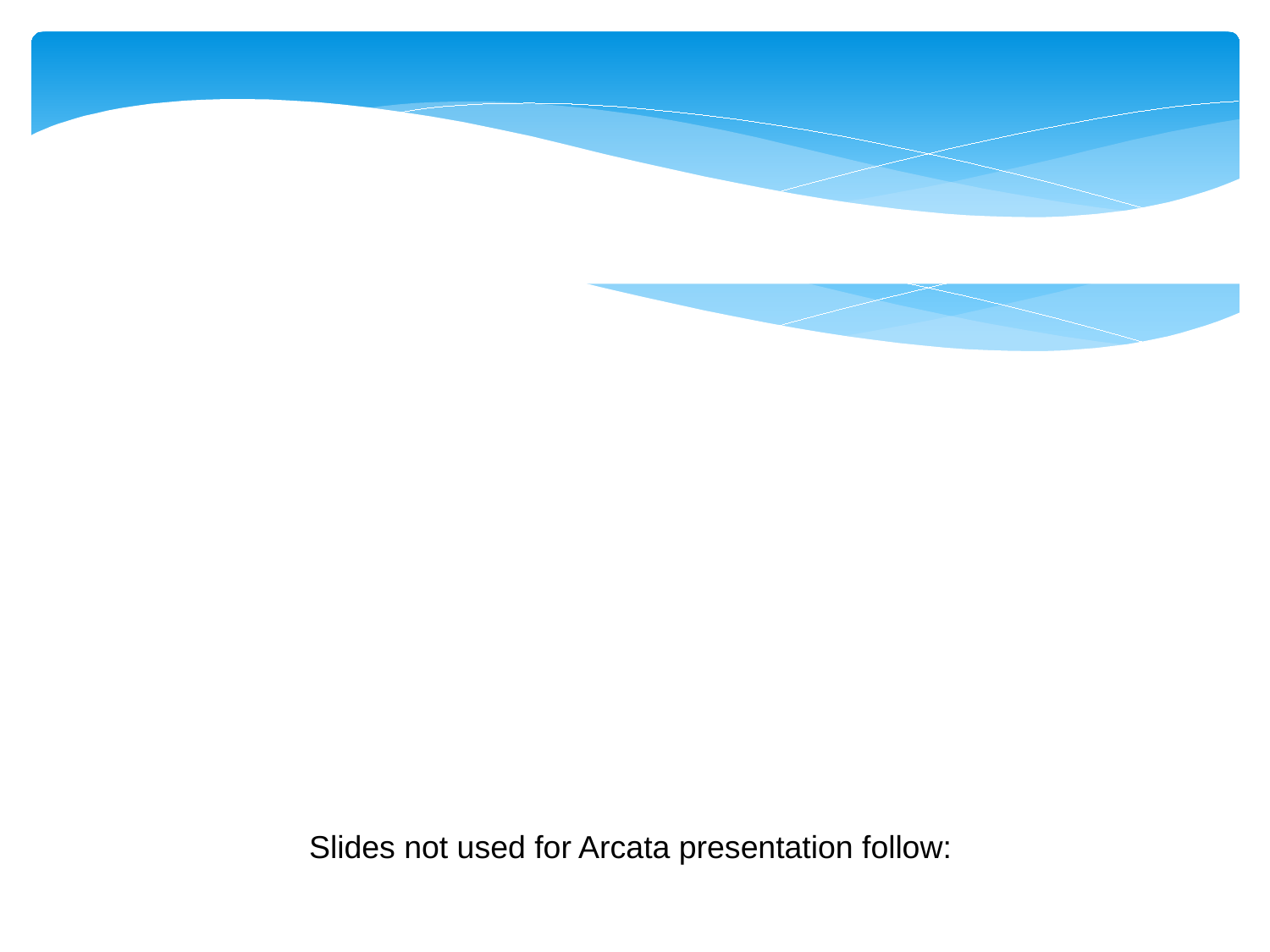

Slides not used for Arcata presentation follow: